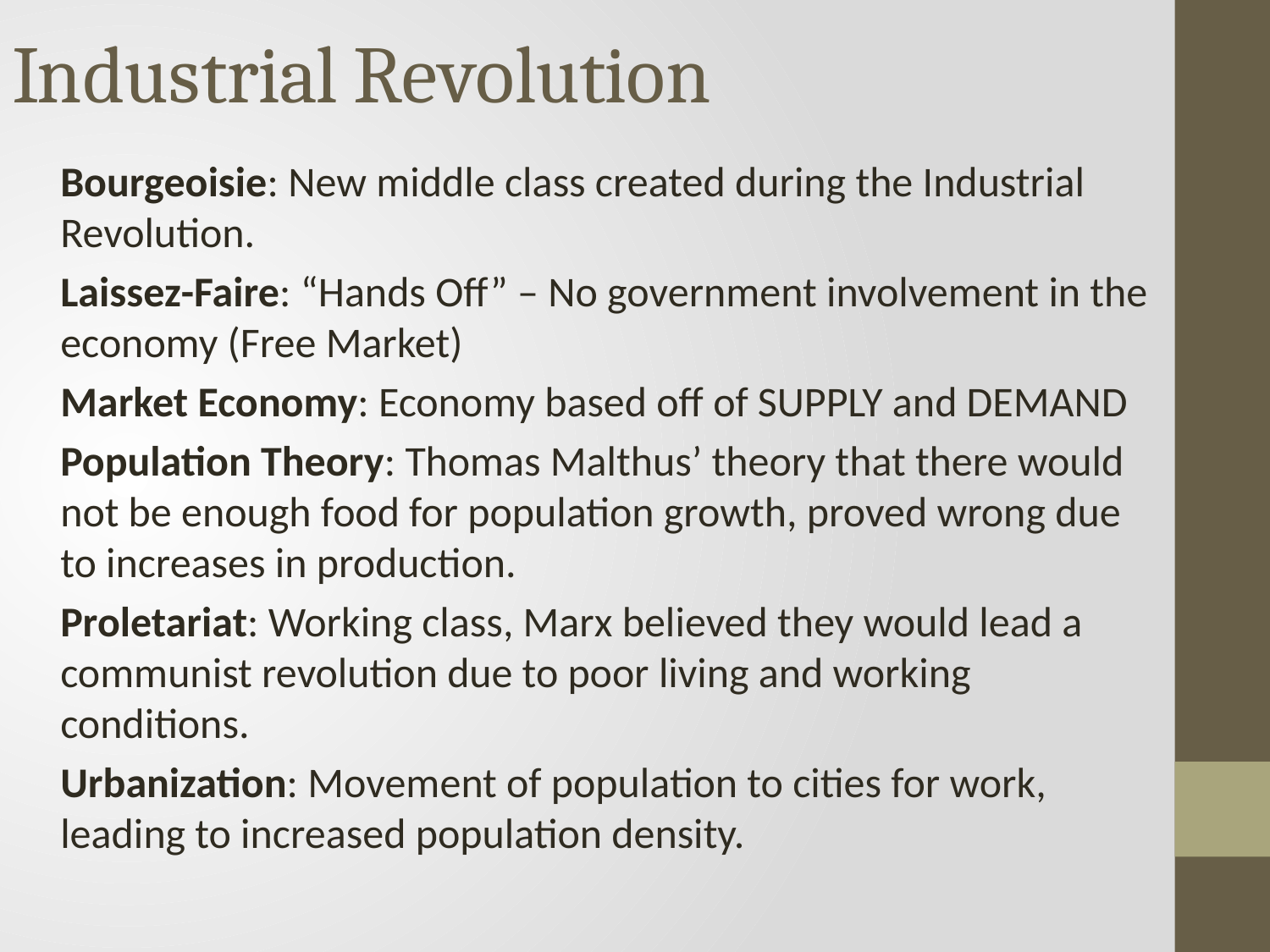

# Industrial Revolution
Bourgeoisie: New middle class created during the Industrial Revolution.
Laissez-Faire: “Hands Off” – No government involvement in the economy (Free Market)
Market Economy: Economy based off of SUPPLY and DEMAND
Population Theory: Thomas Malthus’ theory that there would not be enough food for population growth, proved wrong due to increases in production.
Proletariat: Working class, Marx believed they would lead a communist revolution due to poor living and working conditions.
Urbanization: Movement of population to cities for work, leading to increased population density.